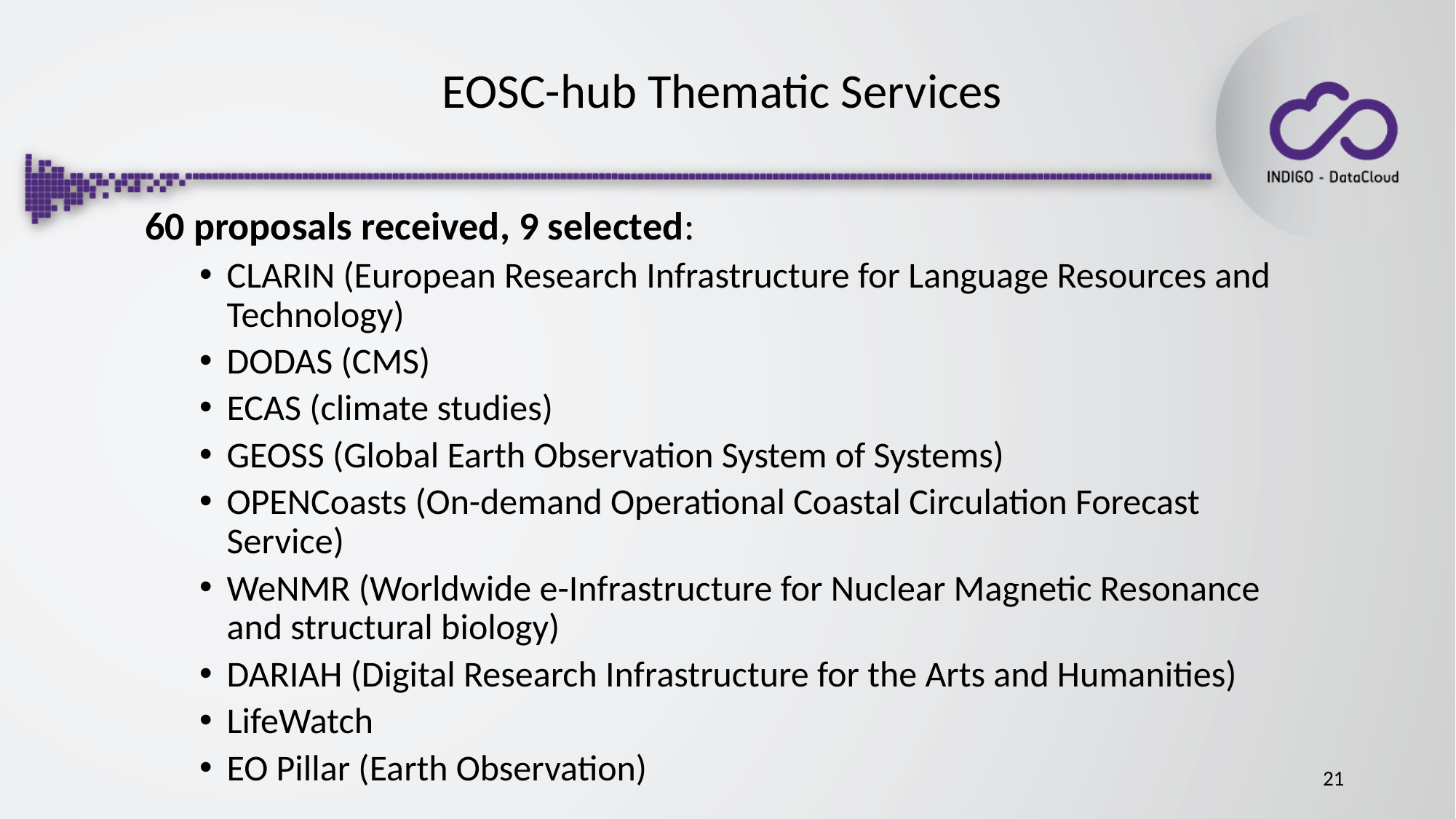

# EOSC-hub Thematic Services
60 proposals received, 9 selected:
CLARIN (European Research Infrastructure for Language Resources and Technology)
DODAS (CMS)
ECAS (climate studies)
GEOSS (Global Earth Observation System of Systems)
OPENCoasts (On-demand Operational Coastal Circulation Forecast Service)
WeNMR (Worldwide e-Infrastructure for Nuclear Magnetic Resonance and structural biology)
DARIAH (Digital Research Infrastructure for the Arts and Humanities)
LifeWatch
EO Pillar (Earth Observation)

21